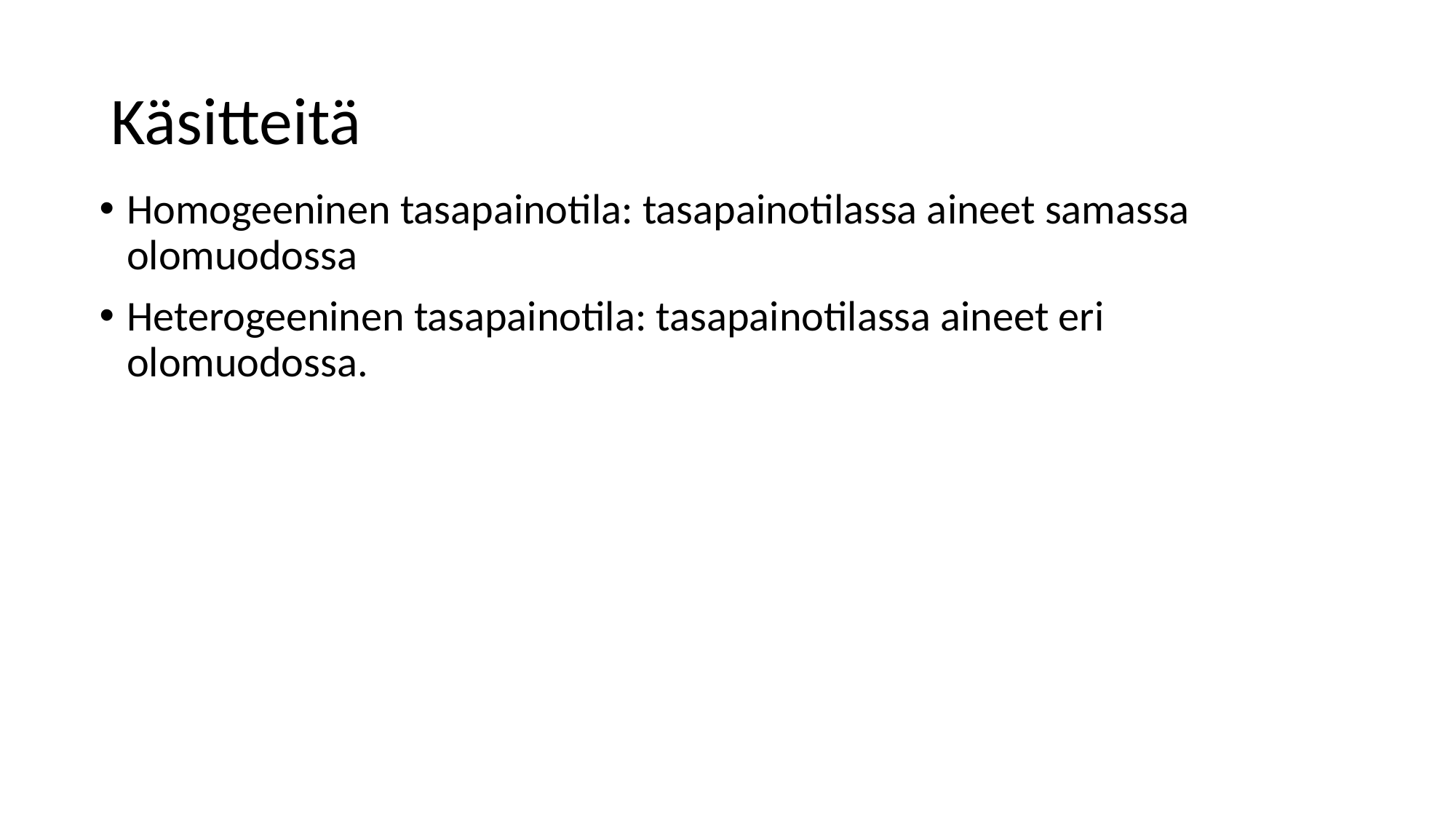

# Käsitteitä
Homogeeninen tasapainotila: tasapainotilassa aineet samassa olomuodossa
Heterogeeninen tasapainotila: tasapainotilassa aineet eri olomuodossa.